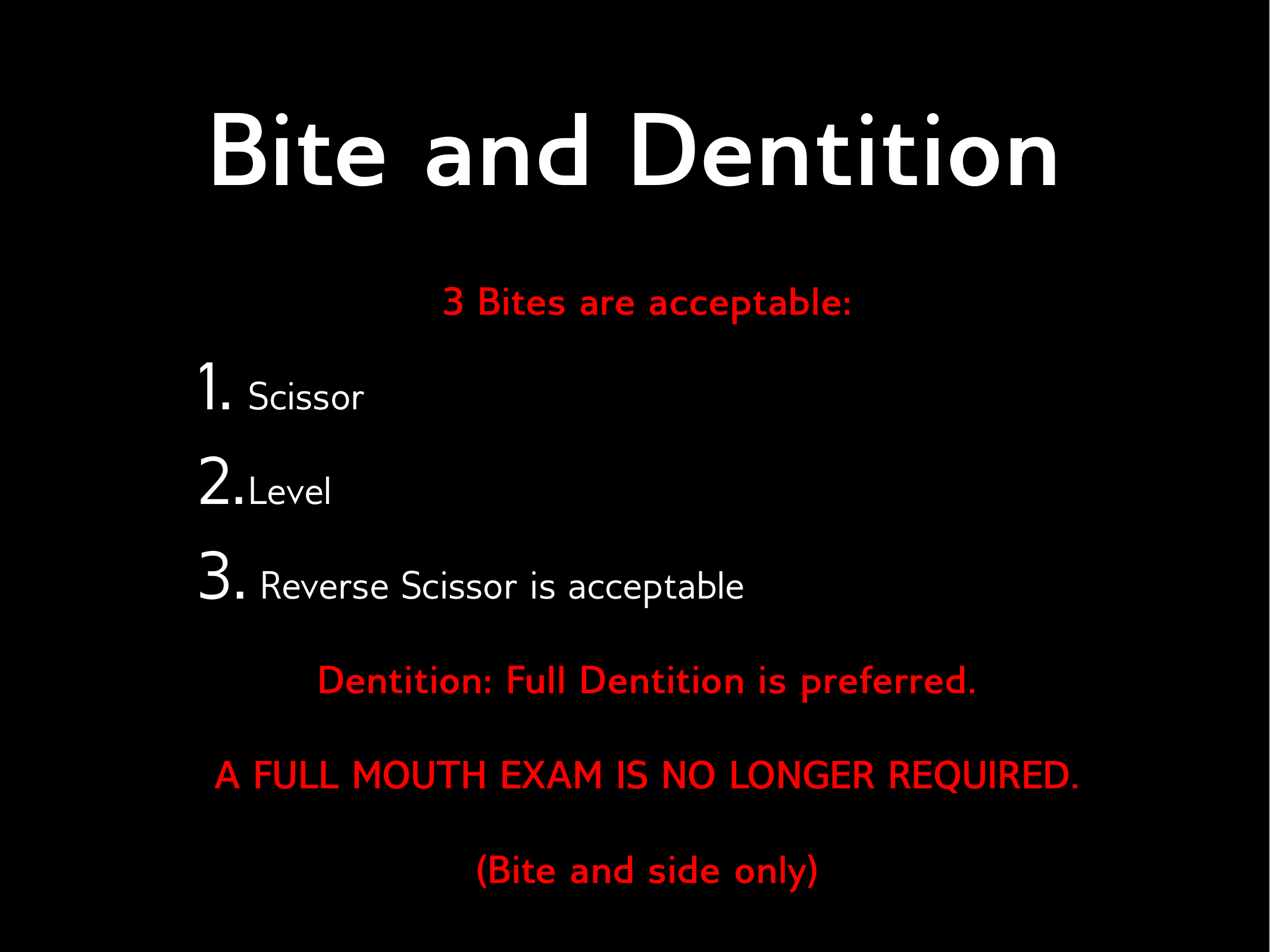

# Bite and Dentition
3 Bites are acceptable:
Scissor
Level
 Reverse Scissor is acceptable
Dentition: Full Dentition is preferred.
A FULL MOUTH EXAM IS NO LONGER REQUIRED.
(Bite and side only)